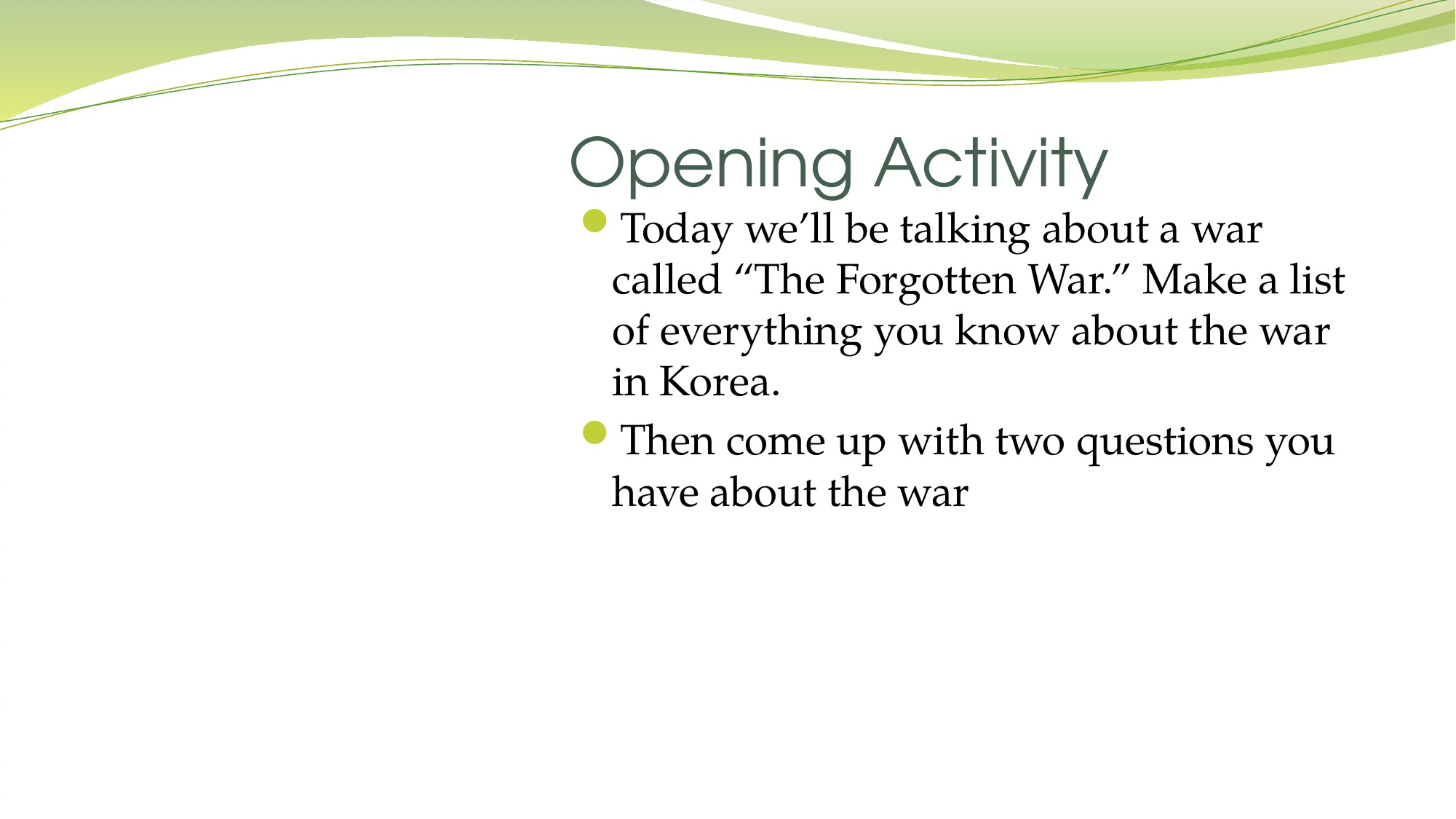

# Opening Activity

Today we’ll be talking about a war called “The Forgotten War.” Make a list of everything you know about the war in Korea.
Then come up with two questions you have about the war